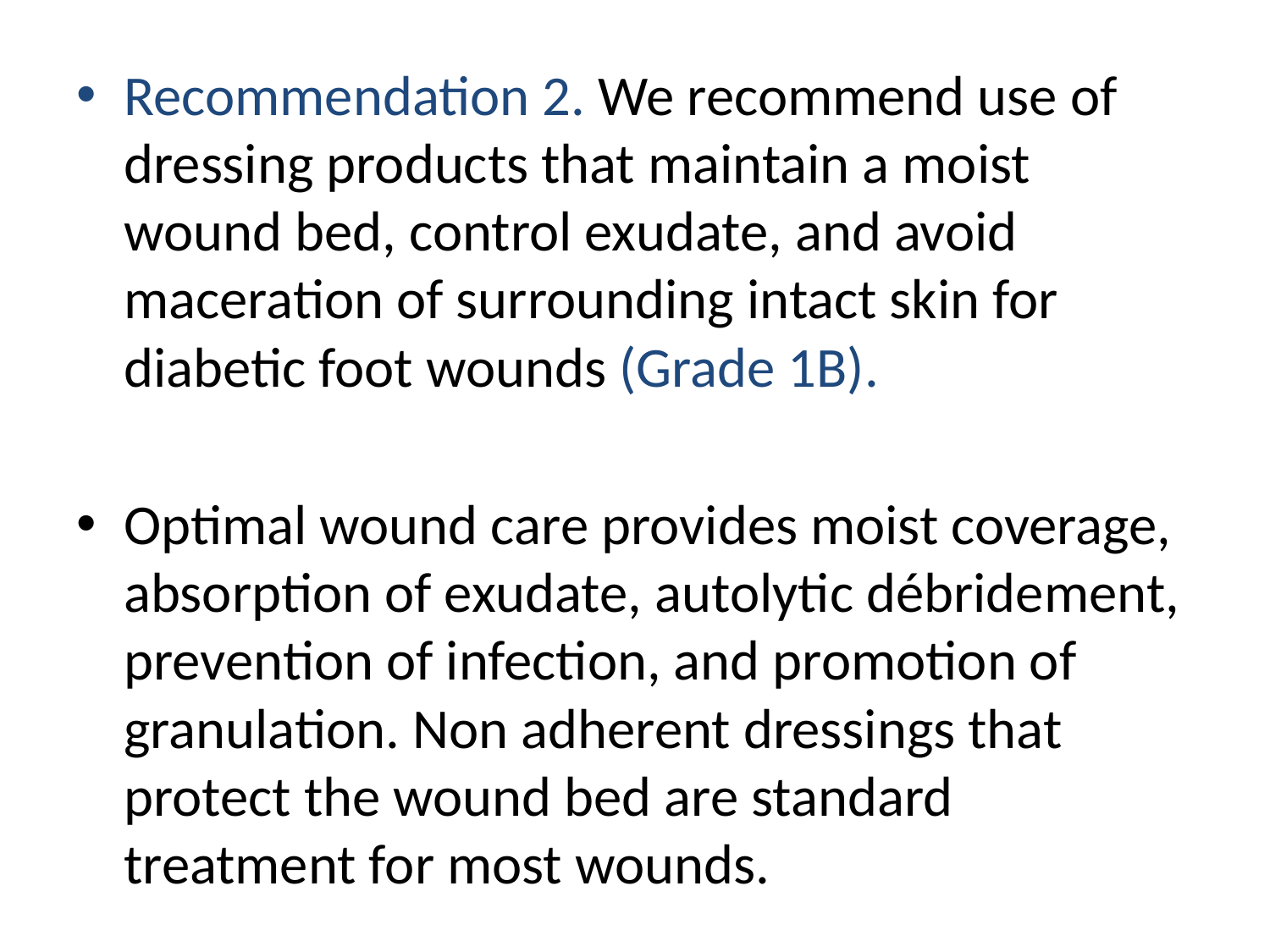

#
Recommendation 2. We recommend use of dressing products that maintain a moist wound bed, control exudate, and avoid maceration of surrounding intact skin for diabetic foot wounds (Grade 1B).

Optimal wound care provides moist coverage, absorption of exudate, autolytic débridement, prevention of infection, and promotion of granulation. Non adherent dressings that protect the wound bed are standard treatment for most wounds.